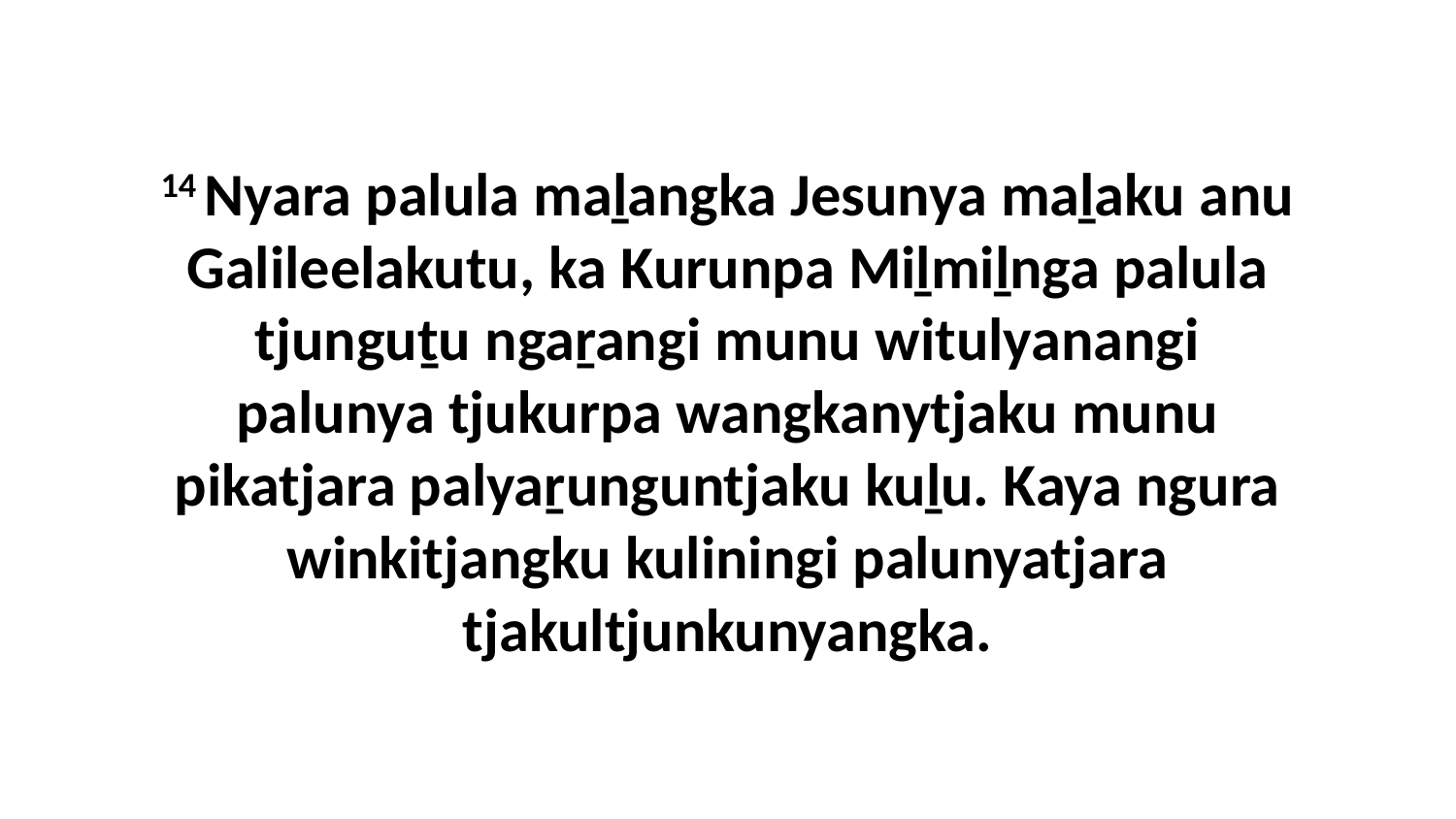

14 Nyara palula maḻangka Jesunya maḻaku anu Galileelakutu, ka Kurunpa Miḻmiḻnga palula tjunguṯu ngaṟangi munu witulyanangi palunya tjukurpa wangkanytjaku munu pikatjara palyaṟunguntjaku kuḻu. Kaya ngura winkitjangku kuliningi palunyatjara tjakultjunkunyangka.